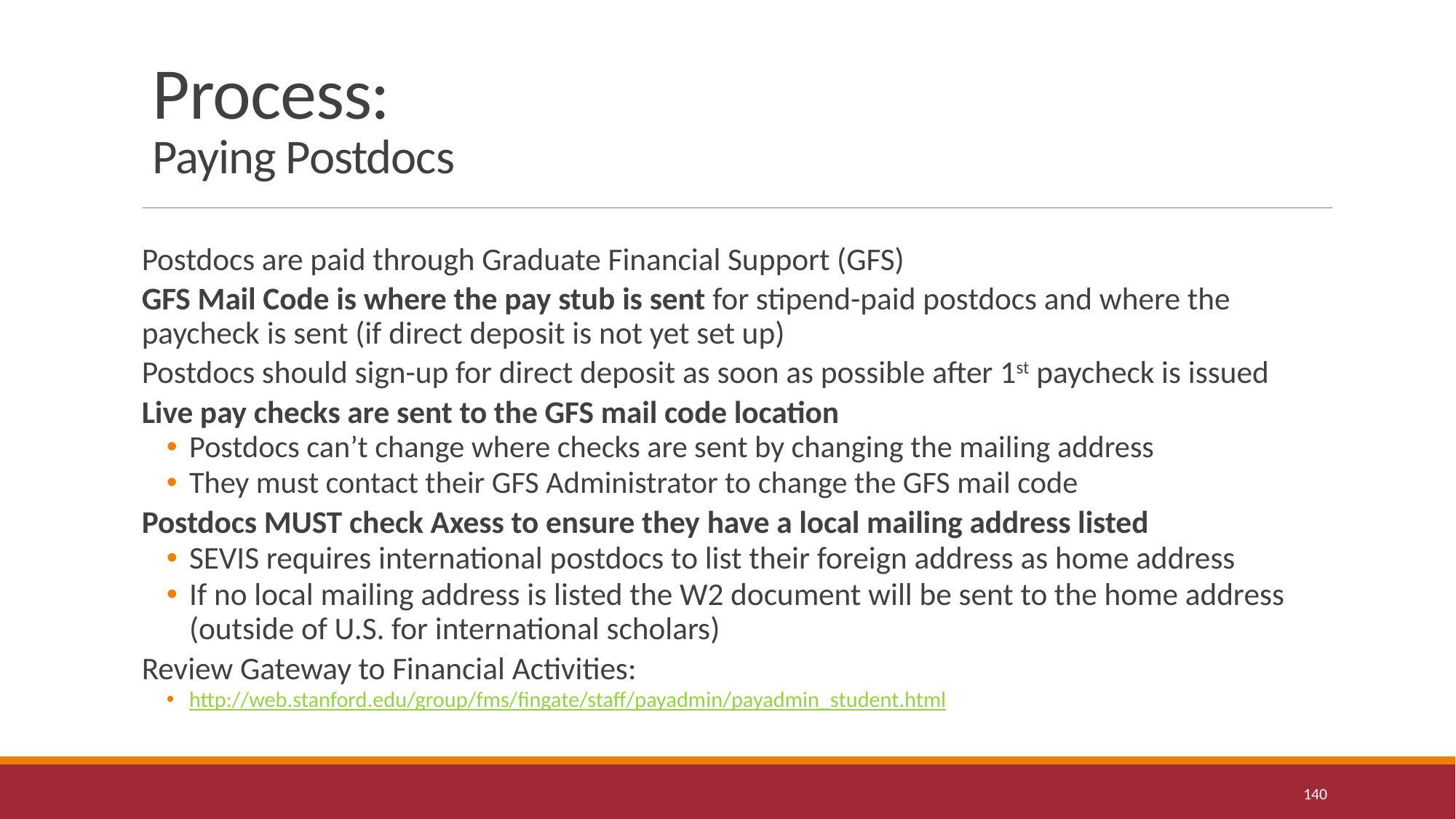

# Process: Paying Postdocs
Postdocs are paid through Graduate Financial Support (GFS)
GFS Mail Code is where the pay stub is sent for stipend-paid postdocs and where the paycheck is sent (if direct deposit is not yet set up)
Postdocs should sign-up for direct deposit as soon as possible after 1st paycheck is issued
Live pay checks are sent to the GFS mail code location
Postdocs can’t change where checks are sent by changing the mailing address
They must contact their GFS Administrator to change the GFS mail code
Postdocs MUST check Axess to ensure they have a local mailing address listed
SEVIS requires international postdocs to list their foreign address as home address
If no local mailing address is listed the W2 document will be sent to the home address (outside of U.S. for international scholars)
Review Gateway to Financial Activities:
http://web.stanford.edu/group/fms/fingate/staff/payadmin/payadmin_student.html
140